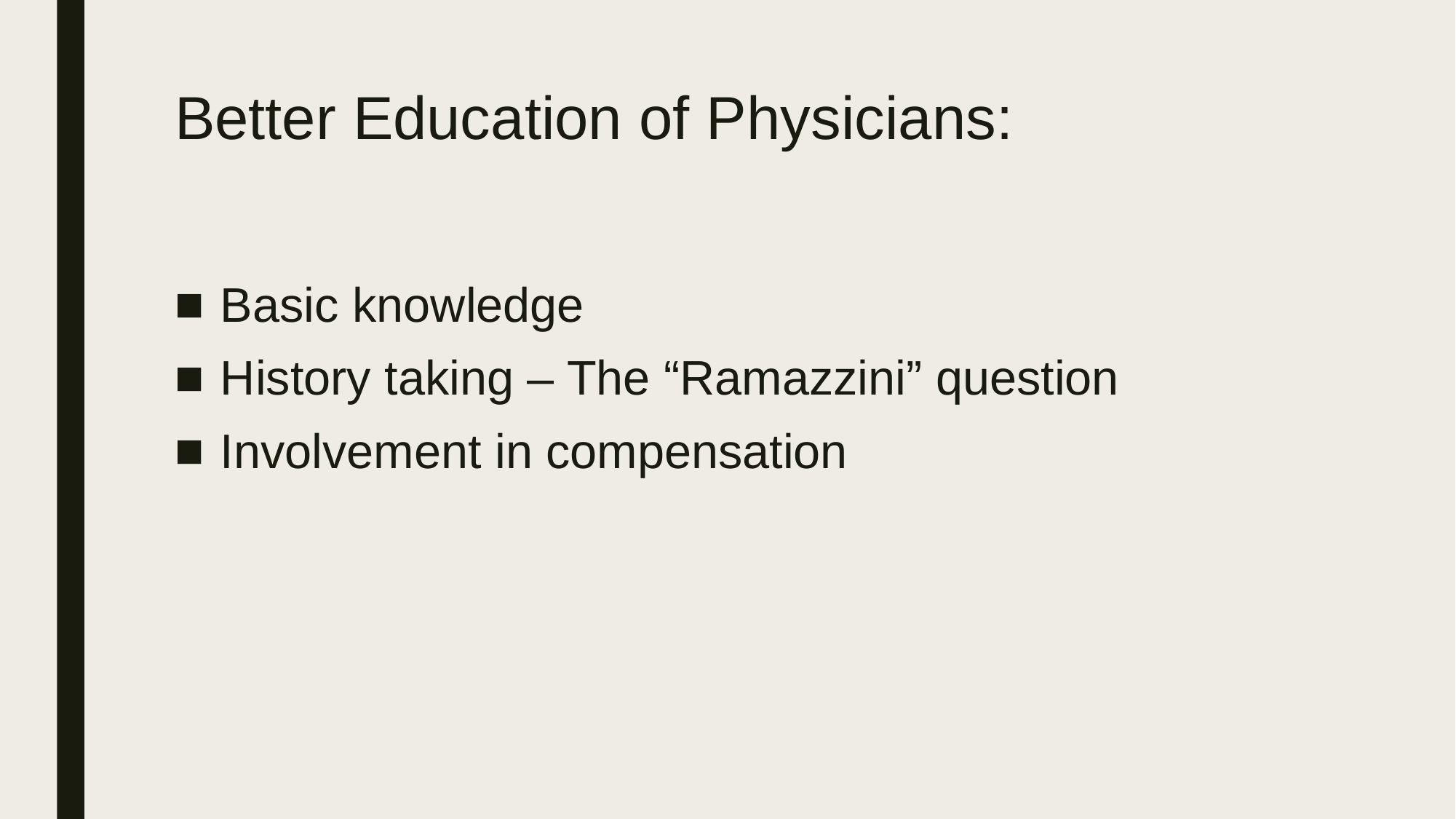

# Better Education of Physicians:
Basic knowledge
History taking – The “Ramazzini” question
Involvement in compensation